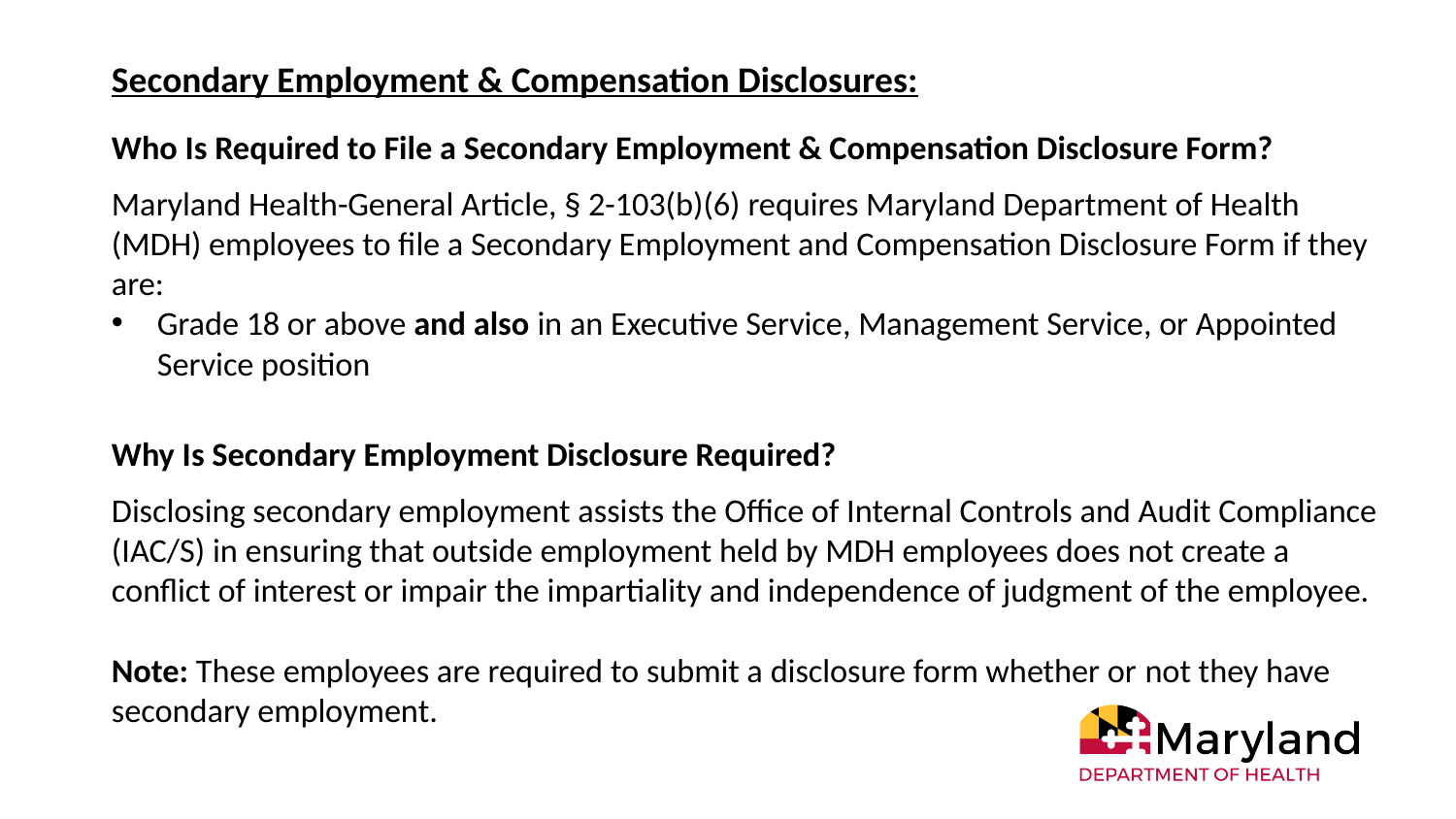

Secondary Employment & Compensation Disclosures:
Who Is Required to File a Secondary Employment & Compensation Disclosure Form?
Maryland Health-General Article, § 2-103(b)(6) requires Maryland Department of Health (MDH) employees to file a Secondary Employment and Compensation Disclosure Form if they are:
Grade 18 or above and also in an Executive Service, Management Service, or Appointed Service position

Why Is Secondary Employment Disclosure Required?
Disclosing secondary employment assists the Office of Internal Controls and Audit Compliance (IAC/S) in ensuring that outside employment held by MDH employees does not create a conflict of interest or impair the impartiality and independence of judgment of the employee.​

Note: These employees are required to submit a disclosure form whether or not they have secondary employment.